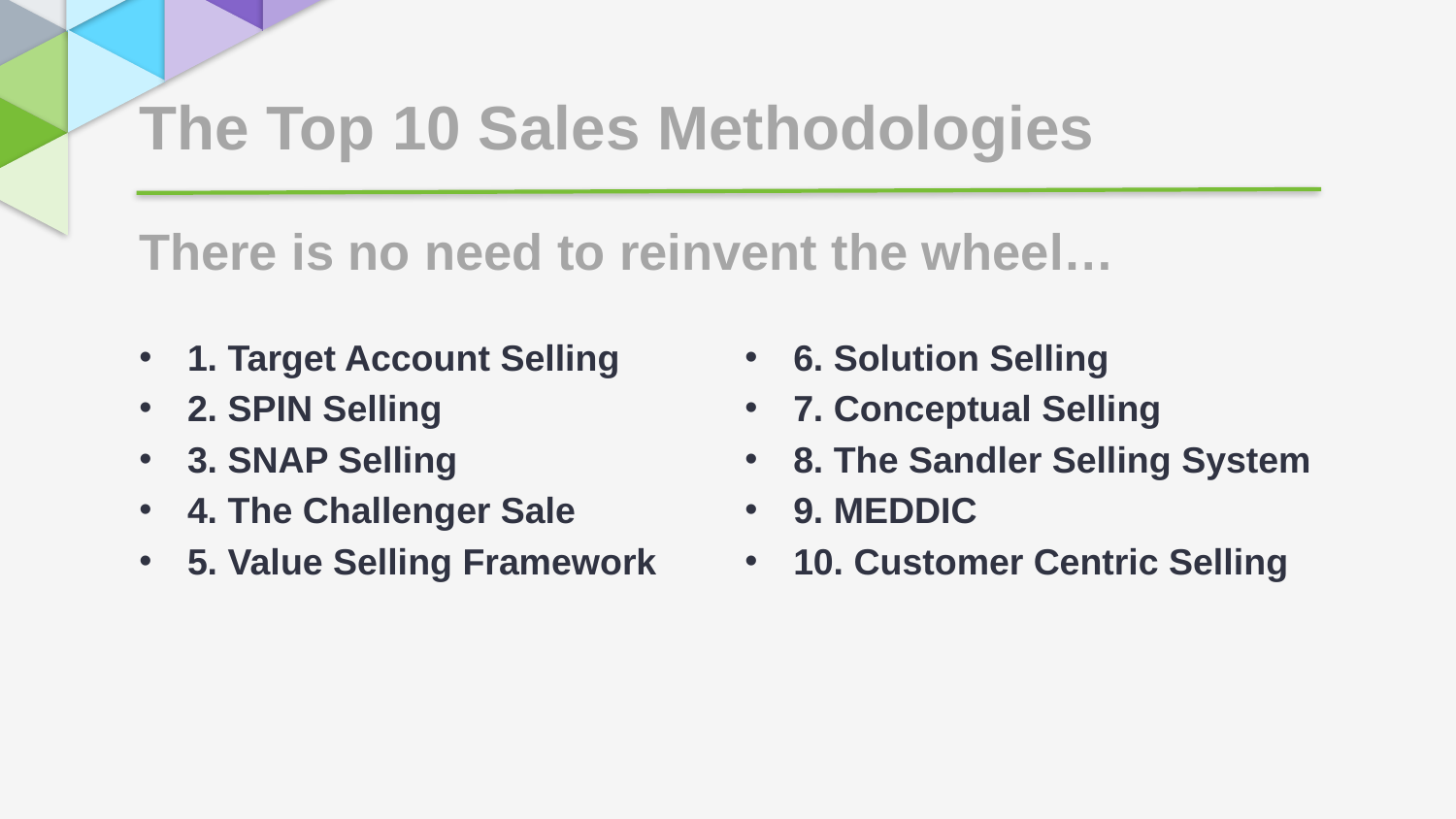

The Top 10 Sales Methodologies
There is no need to reinvent the wheel…

1. Target Account Selling
2. SPIN Selling
3. SNAP Selling
4. The Challenger Sale
5. Value Selling Framework
6. Solution Selling
7. Conceptual Selling
8. The Sandler Selling System
9. MEDDIC
10. Customer Centric Selling